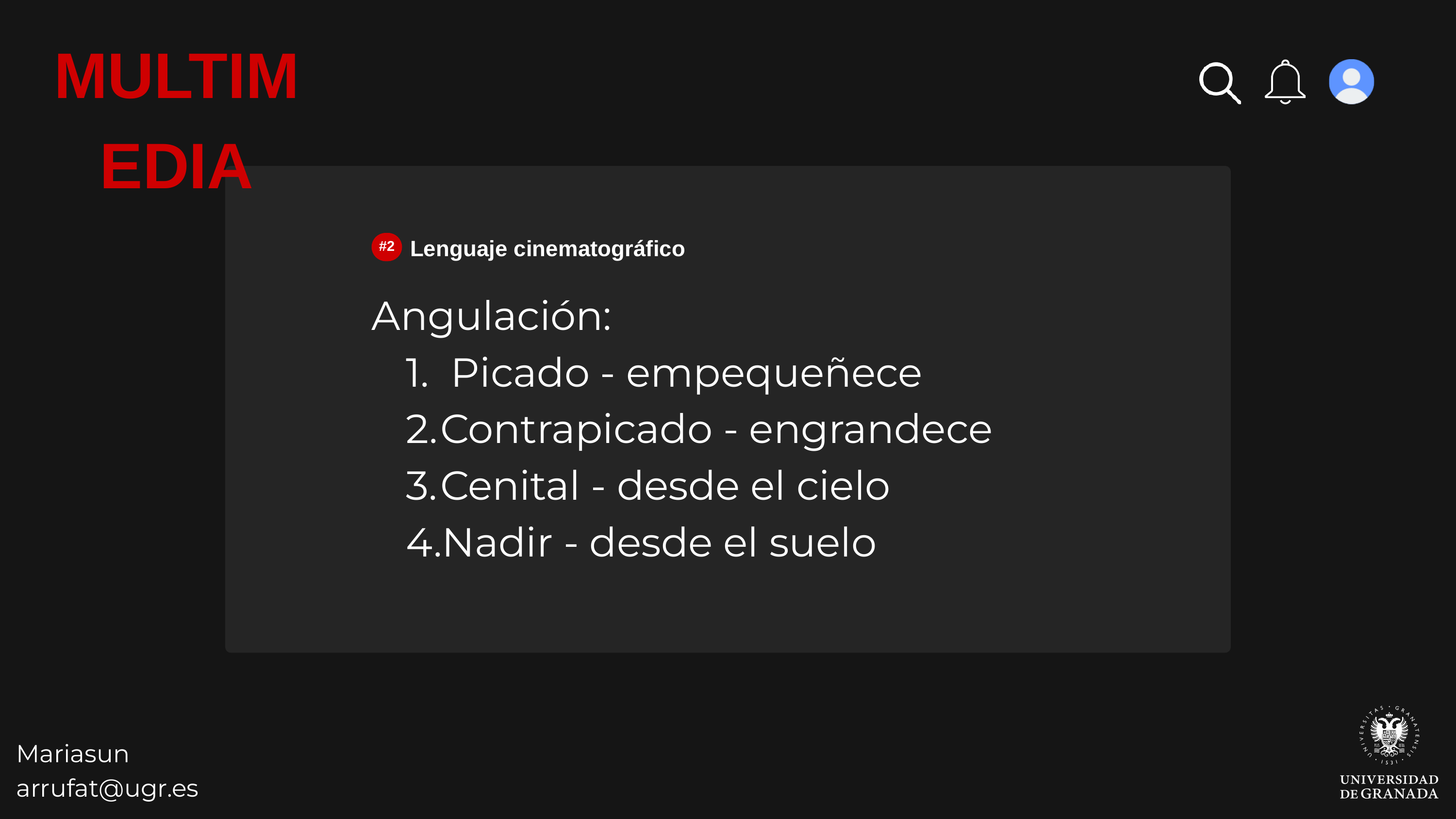

MULTIMEDIA

Lenguaje cinematográfico

#2
Angulación:
 Picado - empequeñece
Contrapicado - engrandece
Cenital - desde el cielo
Nadir - desde el suelo

Mariasun
arrufat@ugr.es